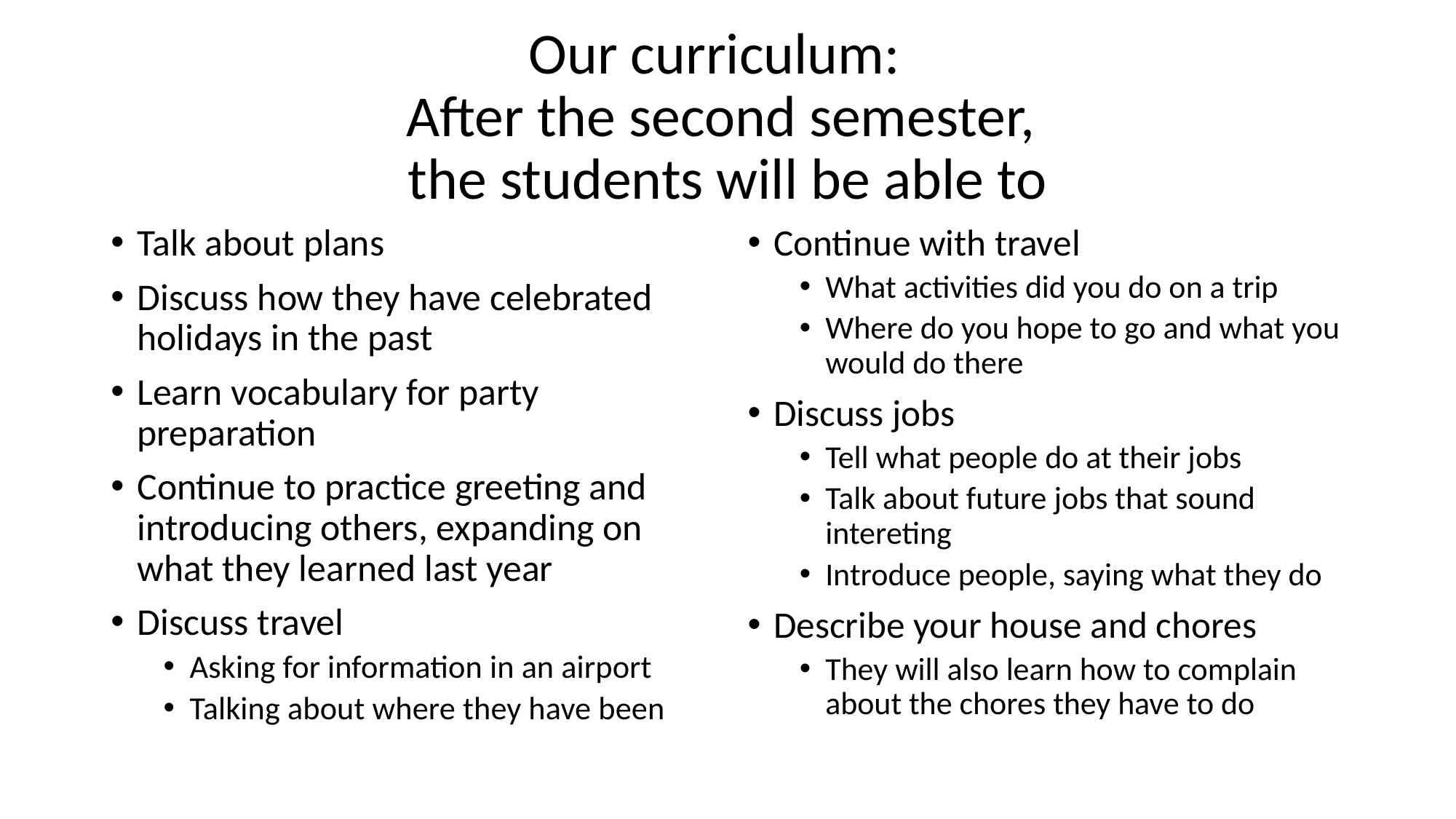

# Our curriculum: After the second semester, the students will be able to
Talk about plans
Discuss how they have celebrated holidays in the past
Learn vocabulary for party preparation
Continue to practice greeting and introducing others, expanding on what they learned last year
Discuss travel
Asking for information in an airport
Talking about where they have been
Continue with travel
What activities did you do on a trip
Where do you hope to go and what you would do there
Discuss jobs
Tell what people do at their jobs
Talk about future jobs that sound intereting
Introduce people, saying what they do
Describe your house and chores
They will also learn how to complain about the chores they have to do